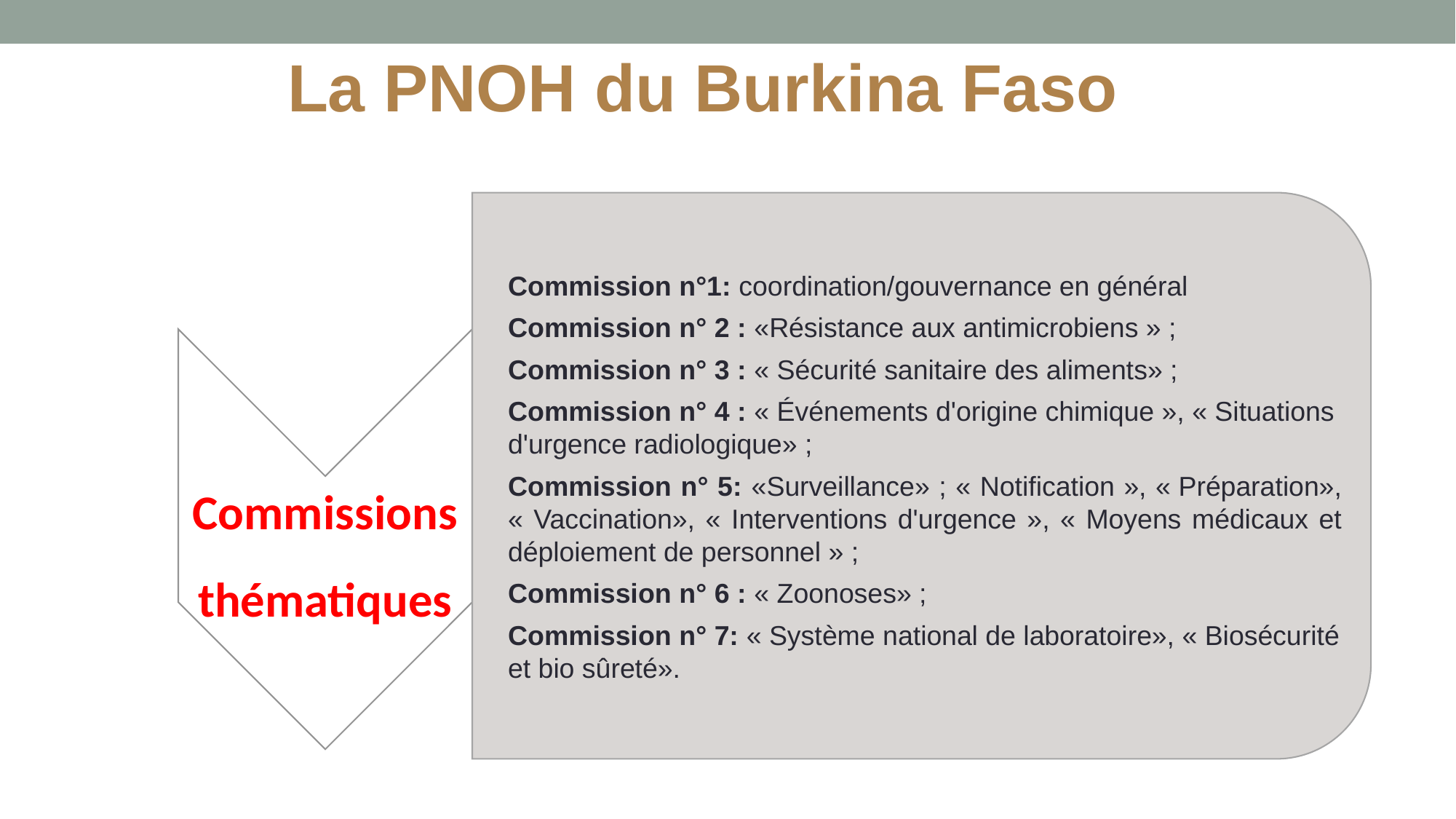

La PNOH du Burkina Faso
Commissions thématiques
Commission n°1: coordination/gouvernance en général
Commission n° 2 : «Résistance aux antimicrobiens » ;
Commission n° 3 : « Sécurité sanitaire des aliments» ;
Commission n° 4 : « Événements d'origine chimique », « Situations d'urgence radiologique» ;
Commission n° 5: «Surveillance» ; « Notification », « Préparation», « Vaccination», « Interventions d'urgence », « Moyens médicaux et déploiement de personnel » ;
Commission n° 6 : « Zoonoses» ;
Commission n° 7: « Système national de laboratoire», « Biosécurité et bio sûreté».